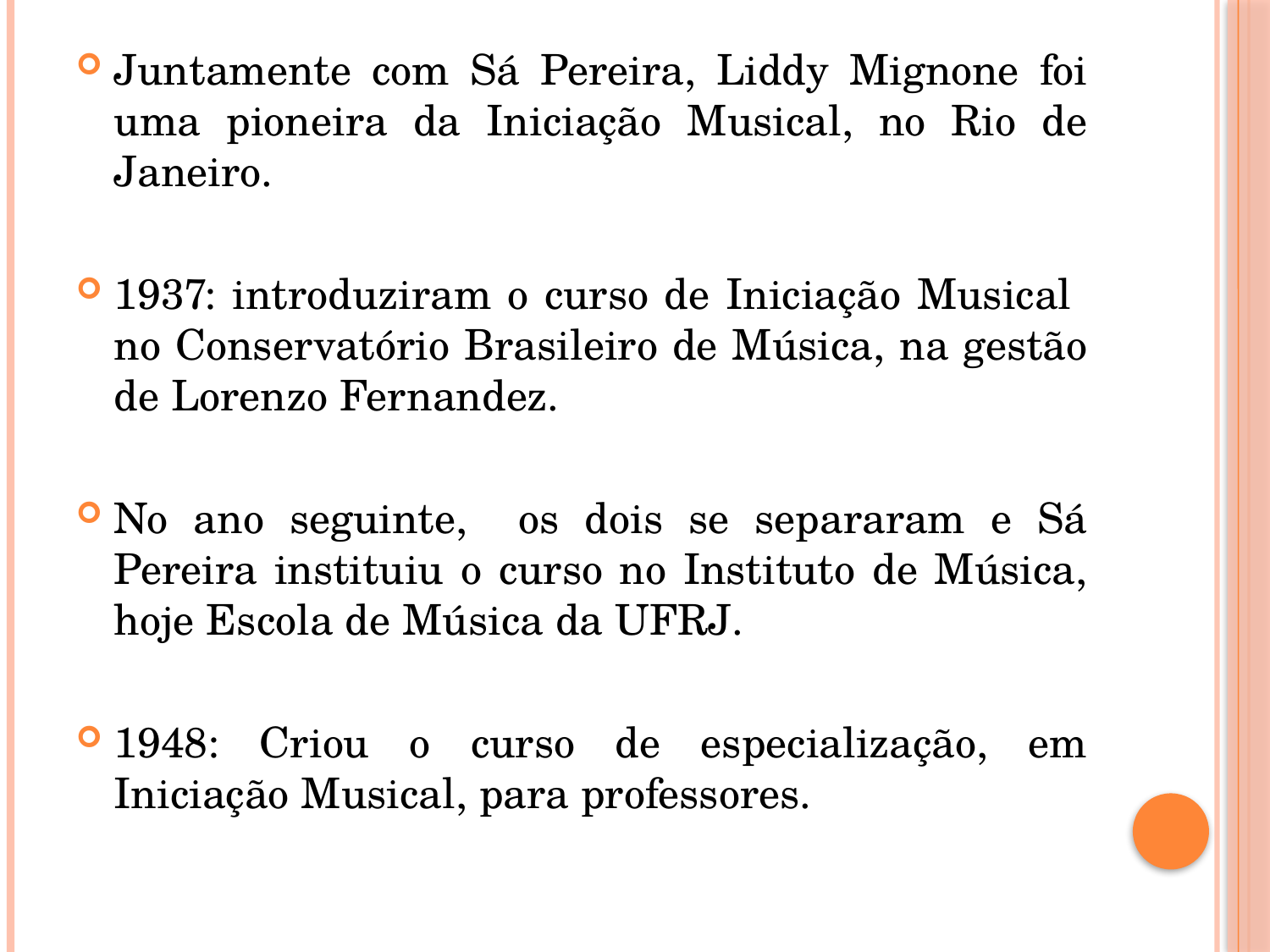

Juntamente com Sá Pereira, Liddy Mignone foi uma pioneira da Iniciação Musical, no Rio de Janeiro.

1937: introduziram o curso de Iniciação Musical  no Conservatório Brasileiro de Música, na gestão de Lorenzo Fernandez.

No ano seguinte,  os dois se separaram e Sá Pereira instituiu o curso no Instituto de Música, hoje Escola de Música da UFRJ.

1948: Criou o curso de especialização, em Iniciação Musical, para professores.

#